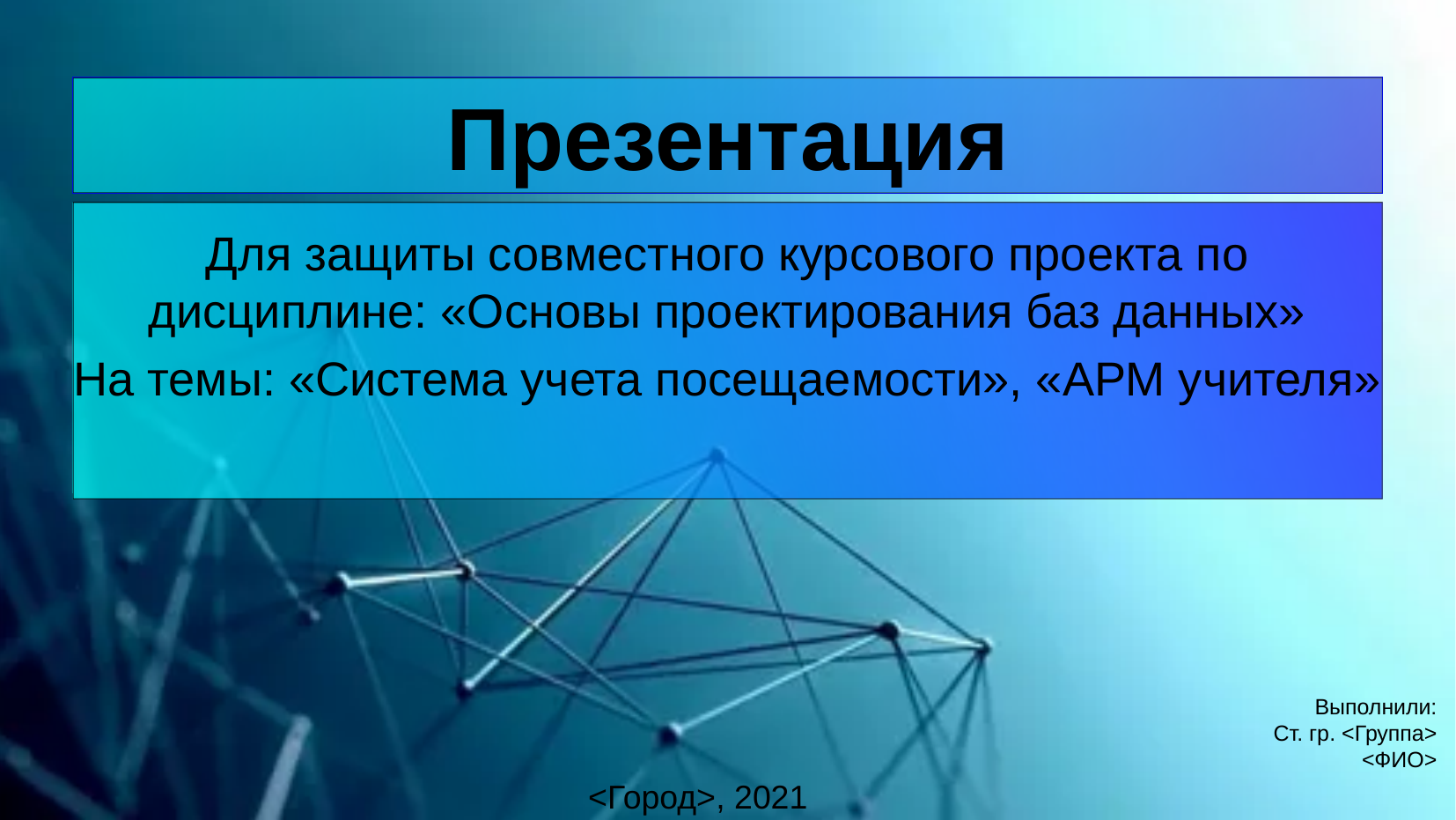

Презентация
Для защиты совместного курсового проекта по дисциплине: «Основы проектирования баз данных»
На темы: «Система учета посещаемости», «АРМ учителя»
Выполнили:
Ст. гр. <Группа>
<ФИО>
<Город>, 2021